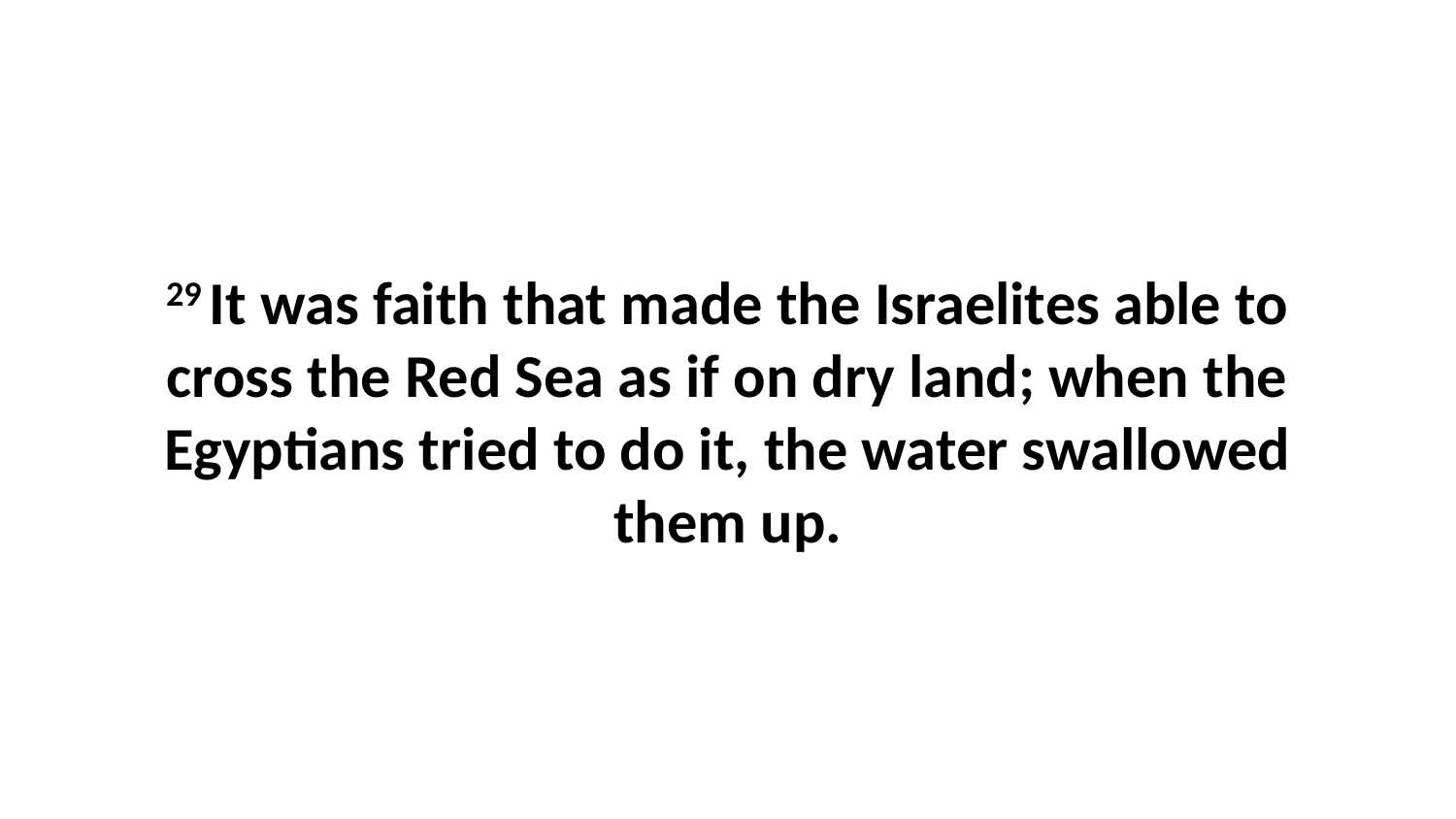

29 It was faith that made the Israelites able to cross the Red Sea as if on dry land; when the Egyptians tried to do it, the water swallowed them up.